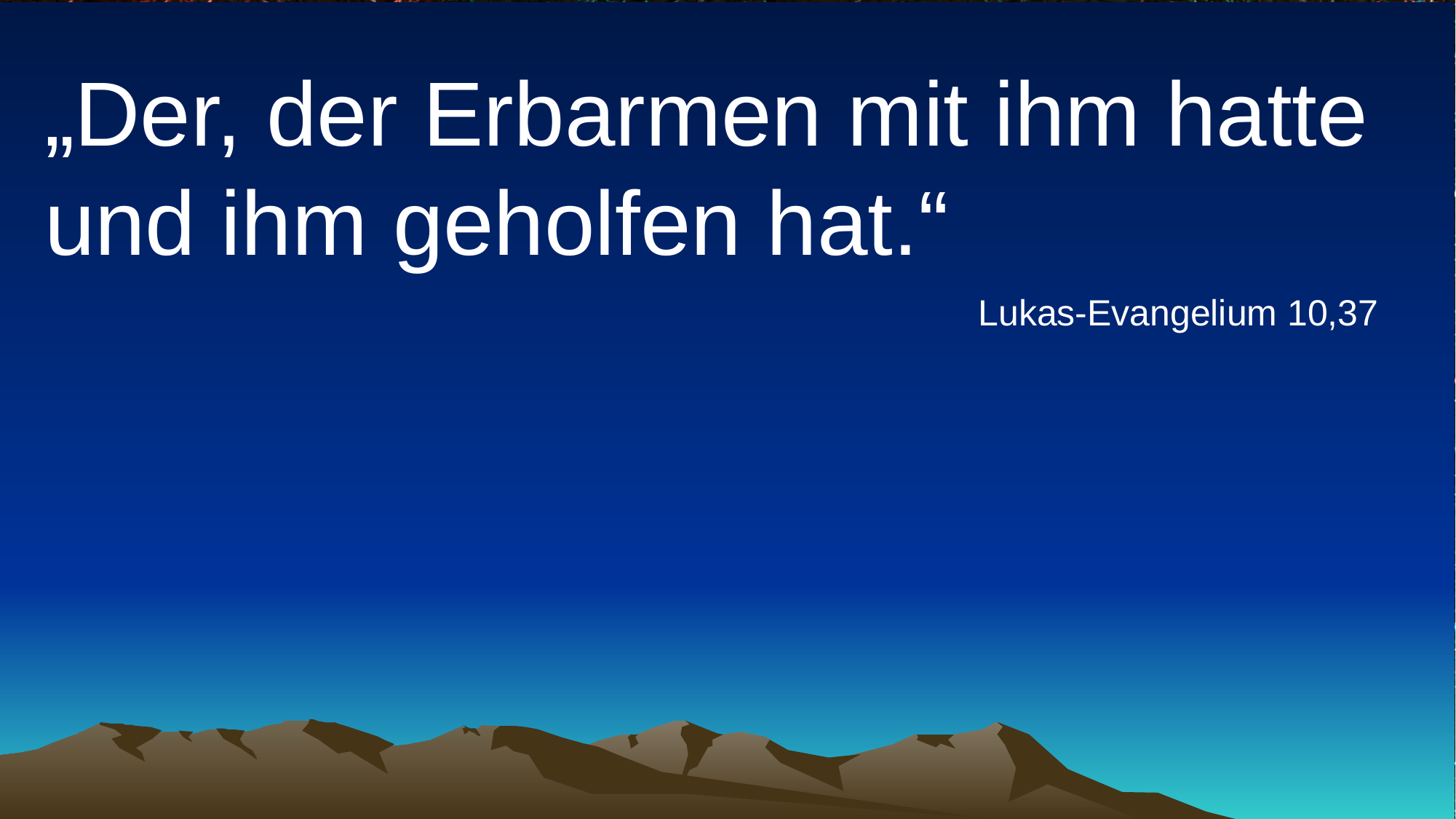

# „Der, der Erbarmen mit ihm hatte und ihm geholfen hat.“
Lukas-Evangelium 10,37